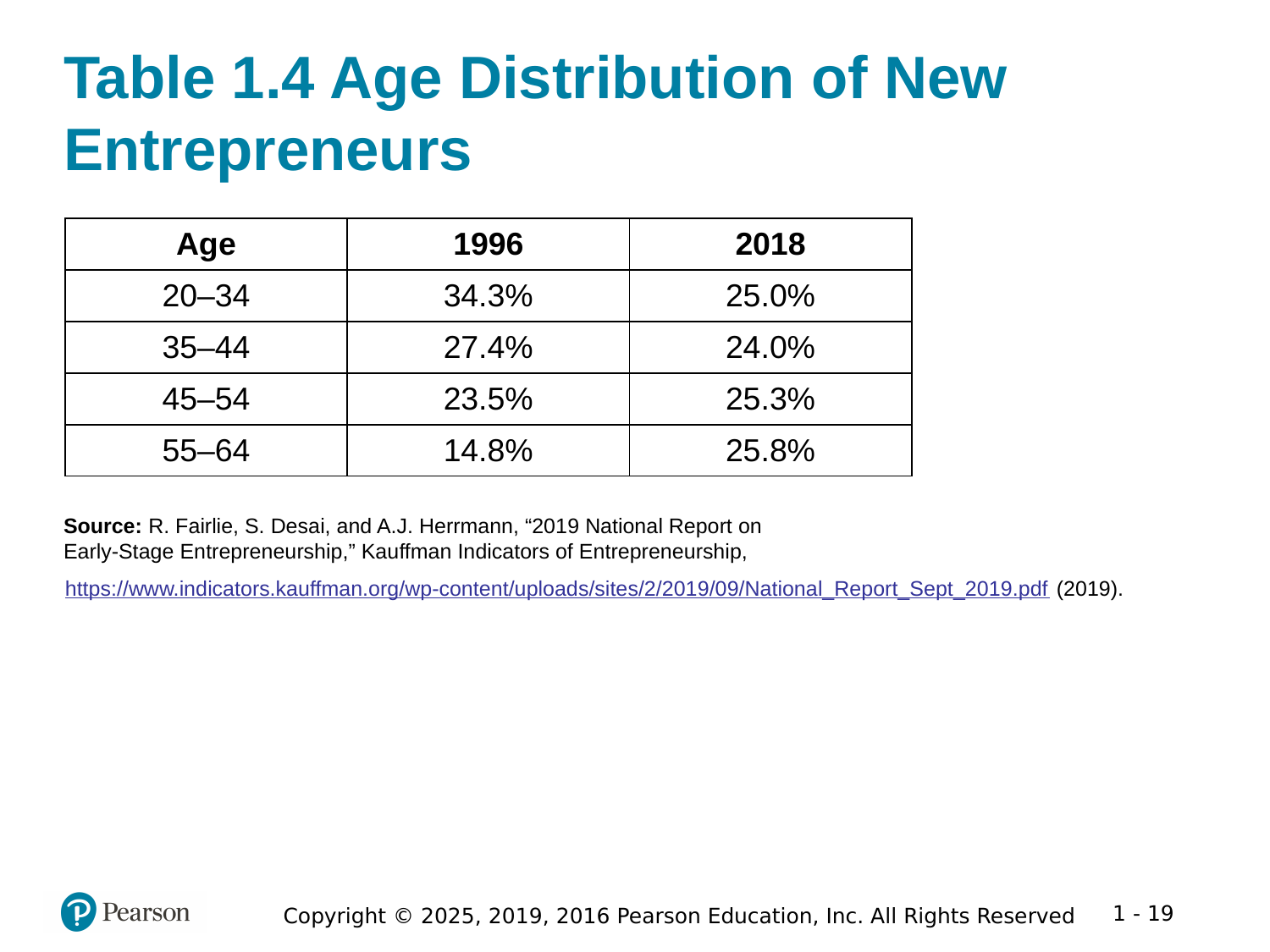

# Table 1.4 Age Distribution of New Entrepreneurs
| Age | 1996 | 2018 |
| --- | --- | --- |
| 20–34 | 34.3% | 25.0% |
| 35–44 | 27.4% | 24.0% |
| 45–54 | 23.5% | 25.3% |
| 55–64 | 14.8% | 25.8% |
Source: R. Fairlie, S. Desai, and A.J. Herrmann, “2019 National Report on Early-Stage Entrepreneurship,” Kauffman Indicators of Entrepreneurship,
https://www.indicators.kauffman.org/wp-content/uploads/sites/2/2019/09/National_Report_Sept_2019.pdf
(2019).